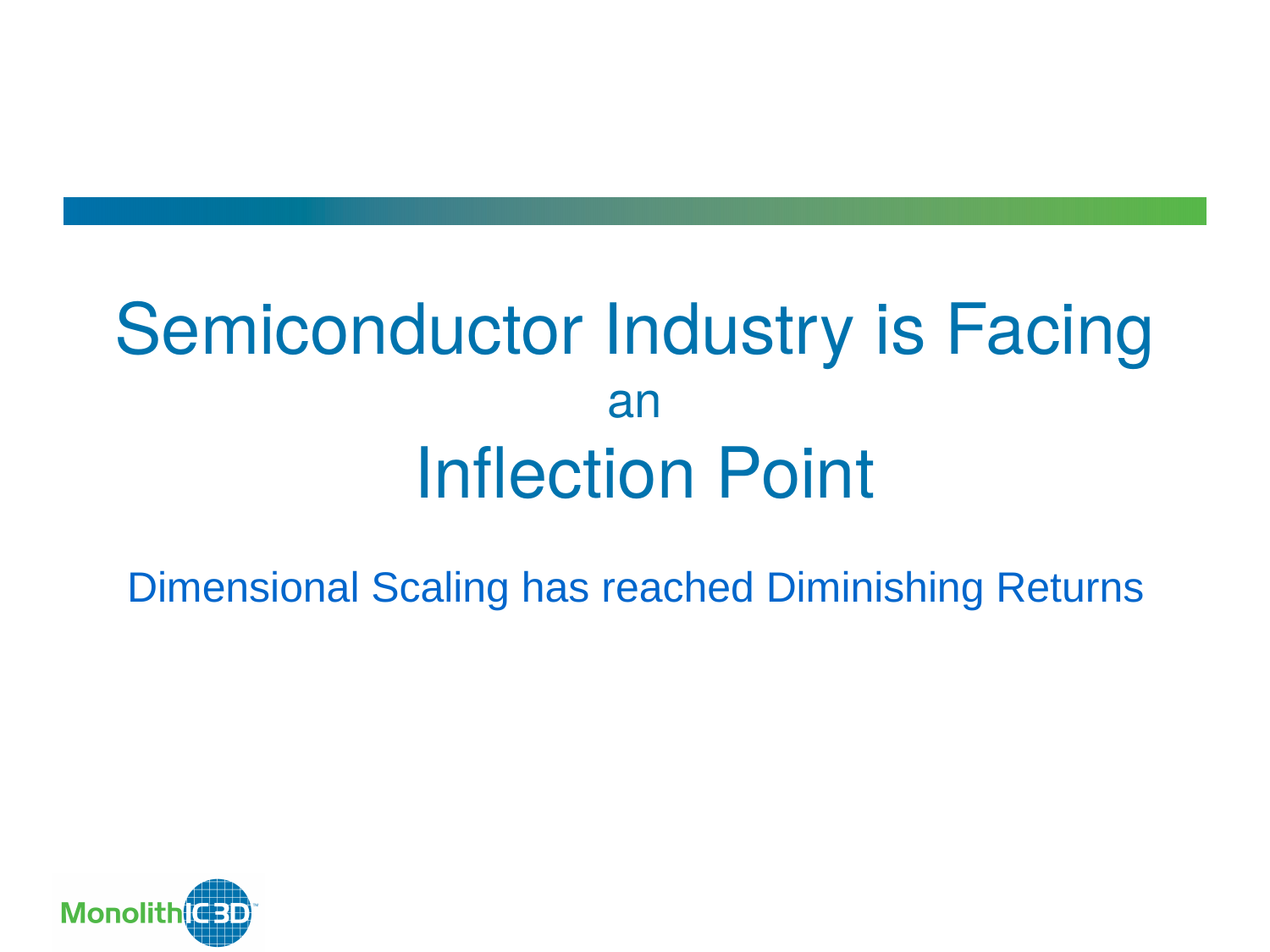

Semiconductor Industry is Facing
an
 Inflection Point
Dimensional Scaling has reached Diminishing Returns